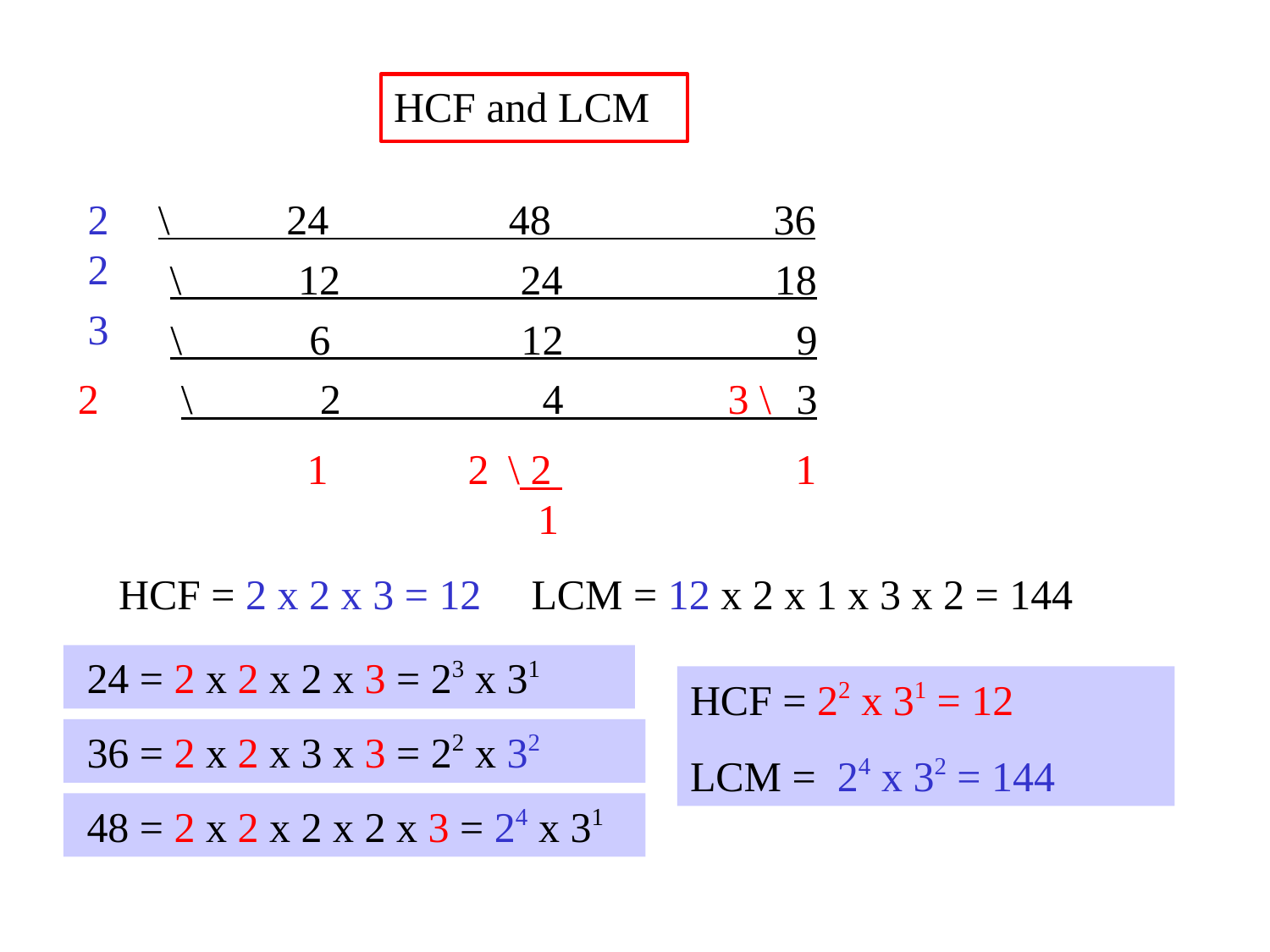

HCF and LCM
2
 \           24                 48                     36
2
    \           12                 24                    18
3
     \            6                  12                      9
2
      \            2                   4                      3
3 \
                1                 \ 2                       1
2
1
HCF = 2 x 2 x 3 = 12
LCM = 12 x 2 x 1 x 3 x 2 = 144
 24 = 2 x 2 x 2 x 3 = 23 x 31
HCF = 22 x 31 = 12
LCM =  24 x 32 = 144
 36 = 2 x 2 x 3 x 3 = 22 x 32
 48 = 2 x 2 x 2 x 2 x 3 = 24 x 31